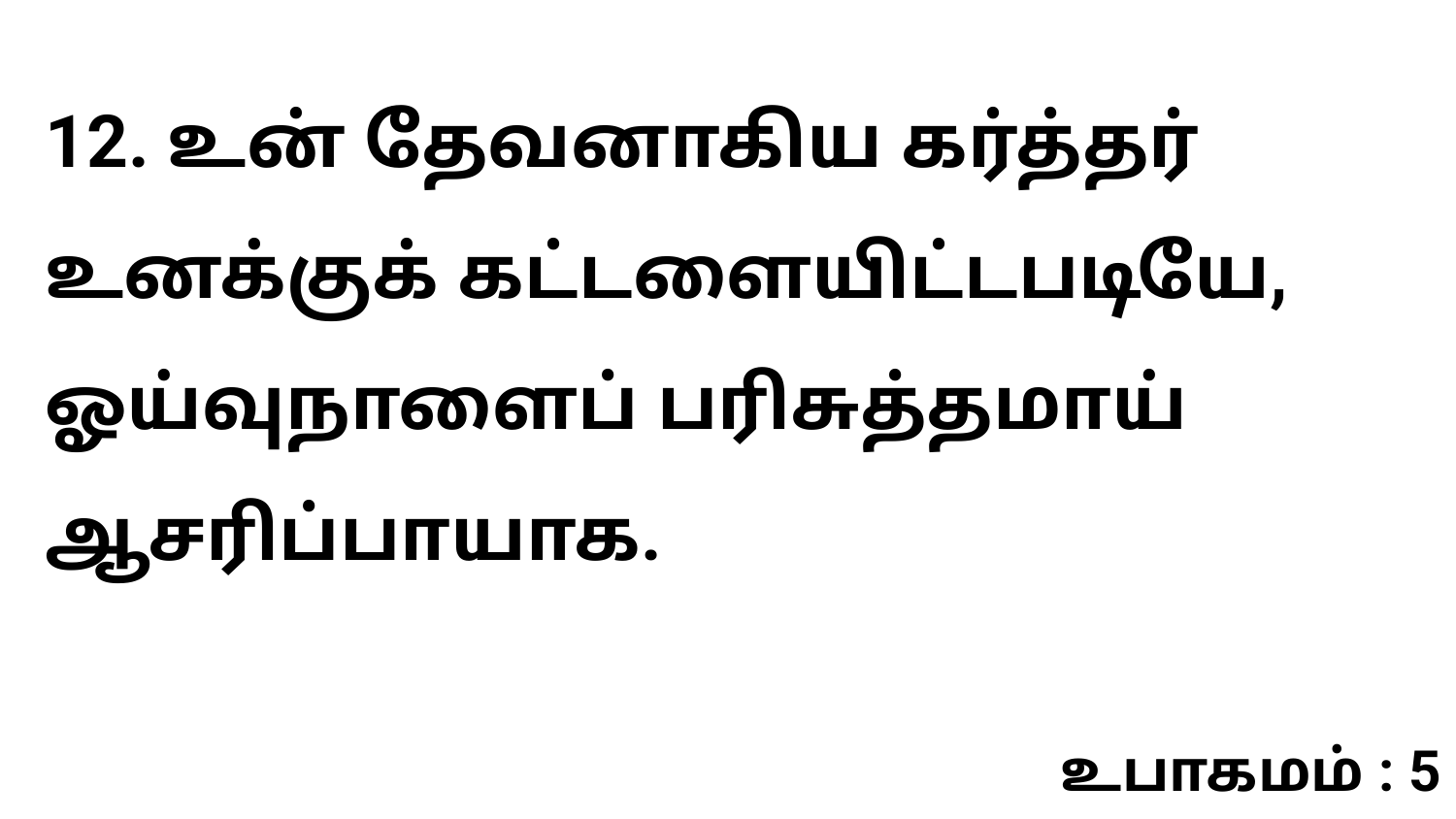

12. உன் தேவனாகிய கர்த்தர் உனக்குக் கட்டளையிட்டபடியே, ஓய்வுநாளைப் பரிசுத்தமாய் ஆசரிப்பாயாக.
உபாகமம் : 5